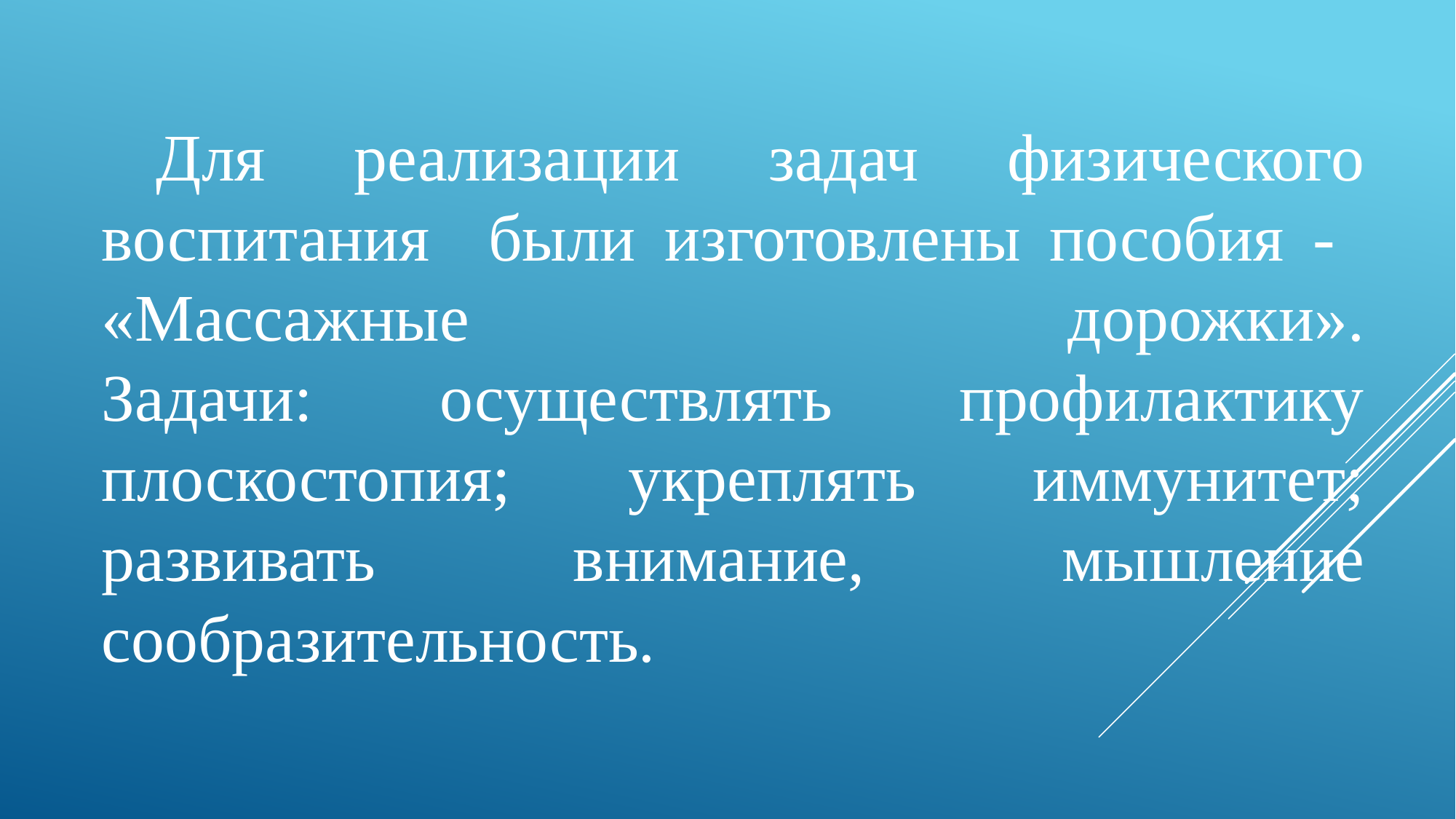

# Для реализации задач физического воспитания  были изготовлены пособия - «Массажные дорожки». Задачи: осуществлять профилактику плоскостопия; укреплять иммунитет; развивать внимание, мышление сообразительность.